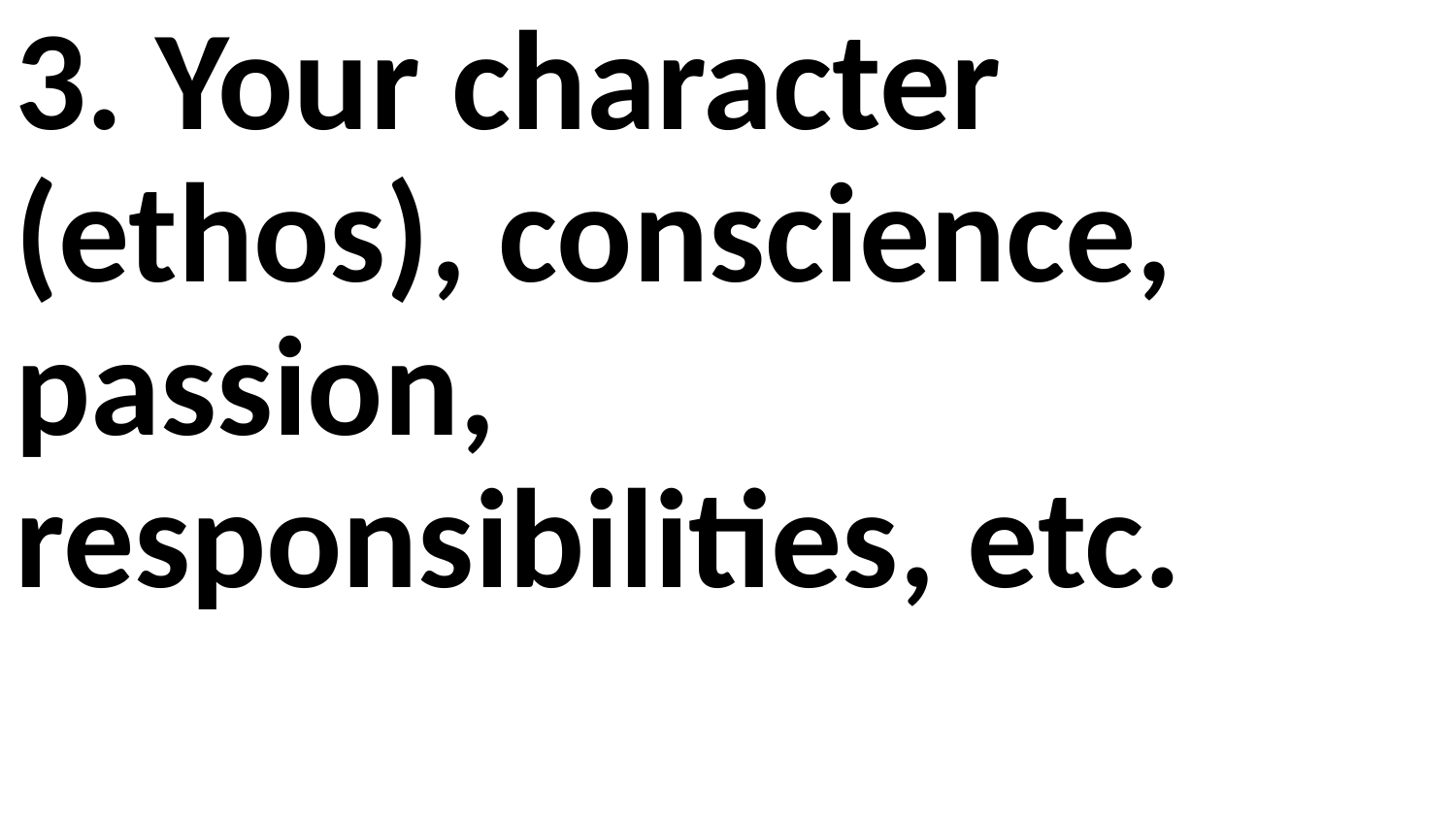

3. Your character (ethos), conscience, passion, responsibilities, etc.